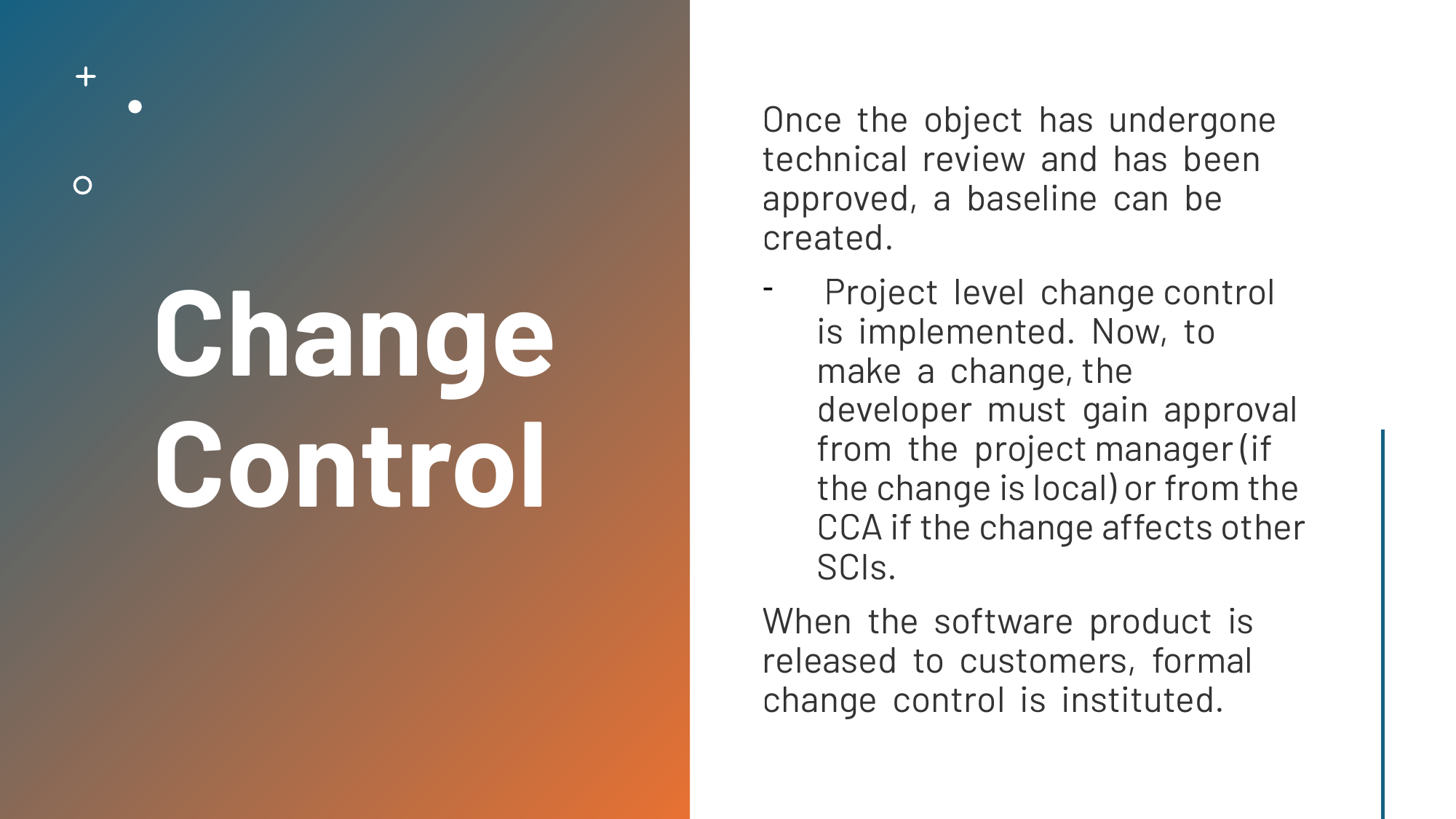

# Change Control
Once  the  object  has  undergone  technical  review  and  has  been  approved,  a  baseline  can  be  created.
 Project  level  change control  is  implemented.  Now,  to  make  a  change, the  developer  must  gain  approval  from  the  project manager (if the change is local) or from the CCA if the change affects other SCIs.
When  the  software  product  is  released  to  customers,  formal  change  control  is  instituted.